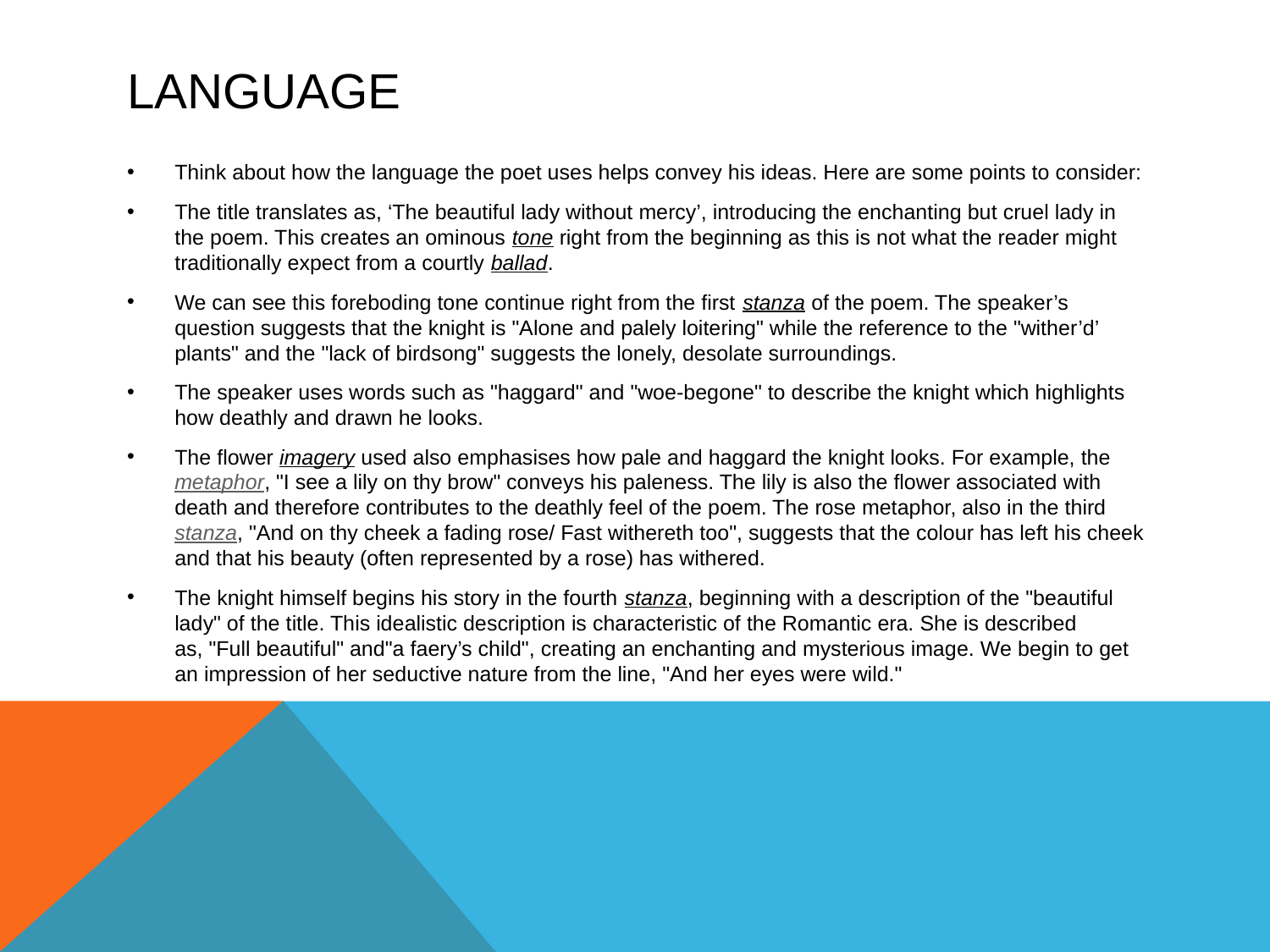

# language
Think about how the language the poet uses helps convey his ideas. Here are some points to consider:
The title translates as, ‘The beautiful lady without mercy’, introducing the enchanting but cruel lady in the poem. This creates an ominous tone right from the beginning as this is not what the reader might traditionally expect from a courtly ballad.
We can see this foreboding tone continue right from the first stanza of the poem. The speaker’s question suggests that the knight is "Alone and palely loitering" while the reference to the "wither’d’ plants" and the "lack of birdsong" suggests the lonely, desolate surroundings.
The speaker uses words such as "haggard" and "woe-begone" to describe the knight which highlights how deathly and drawn he looks.
The flower imagery used also emphasises how pale and haggard the knight looks. For example, the metaphor, "I see a lily on thy brow" conveys his paleness. The lily is also the flower associated with death and therefore contributes to the deathly feel of the poem. The rose metaphor, also in the third stanza, "And on thy cheek a fading rose/ Fast withereth too", suggests that the colour has left his cheek and that his beauty (often represented by a rose) has withered.
The knight himself begins his story in the fourth stanza, beginning with a description of the "beautiful lady" of the title. This idealistic description is characteristic of the Romantic era. She is described as, "Full beautiful" and"a faery’s child", creating an enchanting and mysterious image. We begin to get an impression of her seductive nature from the line, "And her eyes were wild."